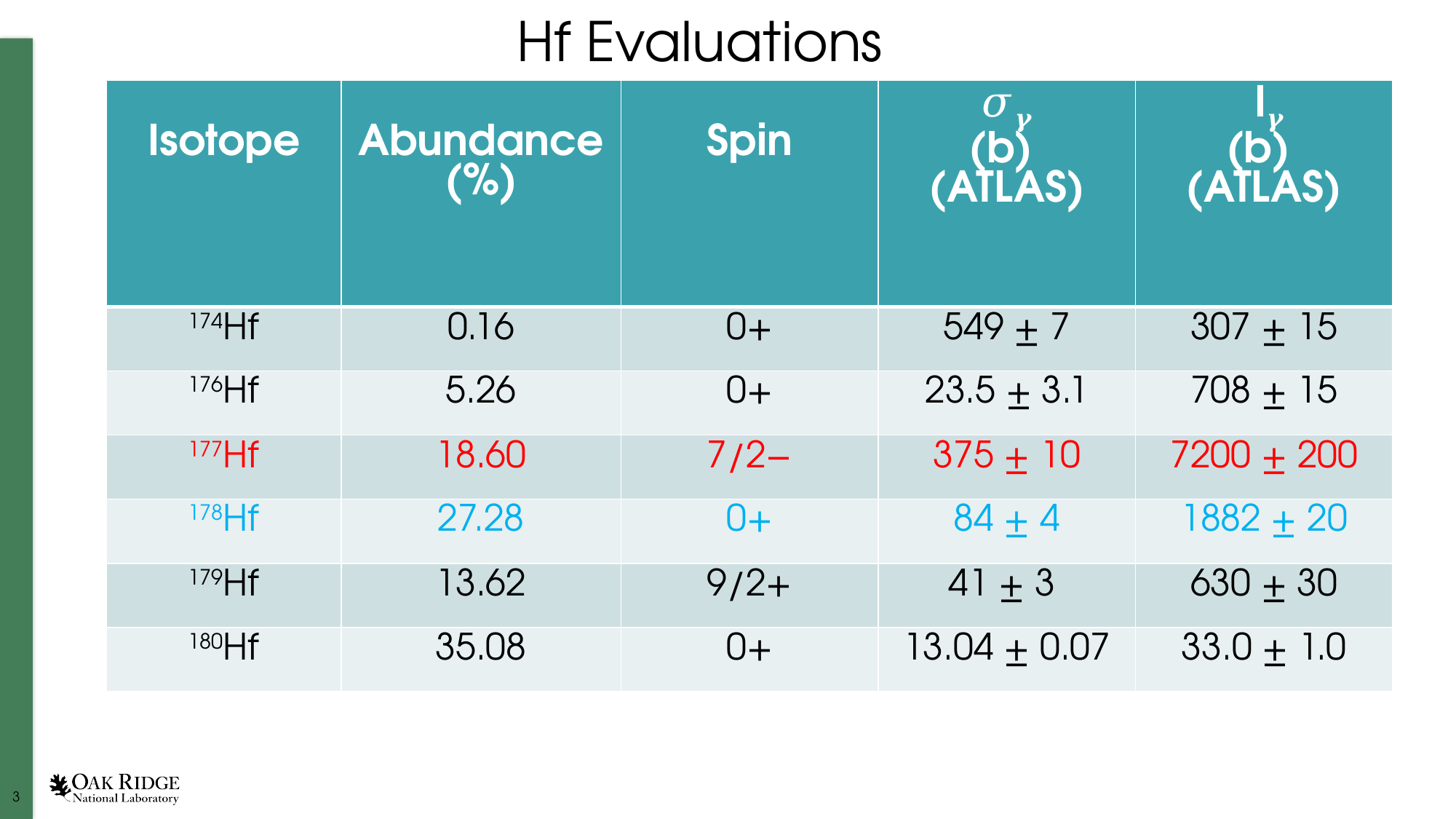

# Hf Evaluations
| Isotope | Abundance (%) | Spin | 𝜎𝜸 (b) (ATLAS) | I𝜸 (b) (ATLAS) |
| --- | --- | --- | --- | --- |
| 174Hf | 0.16 | 0+ | 549 ± 7 | 307 ± 15 |
| 176Hf | 5.26 | 0+ | 23.5 ± 3.1 | 708 ± 15 |
| 177Hf | 18.60 | 7/2− | 375 ± 10 | 7200 ± 200 |
| 178Hf | 27.28 | 0+ | 84 ± 4 | 1882 ± 20 |
| 179Hf | 13.62 | 9/2+ | 41 ± 3 | 630 ± 30 |
| 180Hf | 35.08 | 0+ | 13.04 ± 0.07 | 33.0 ± 1.0 |